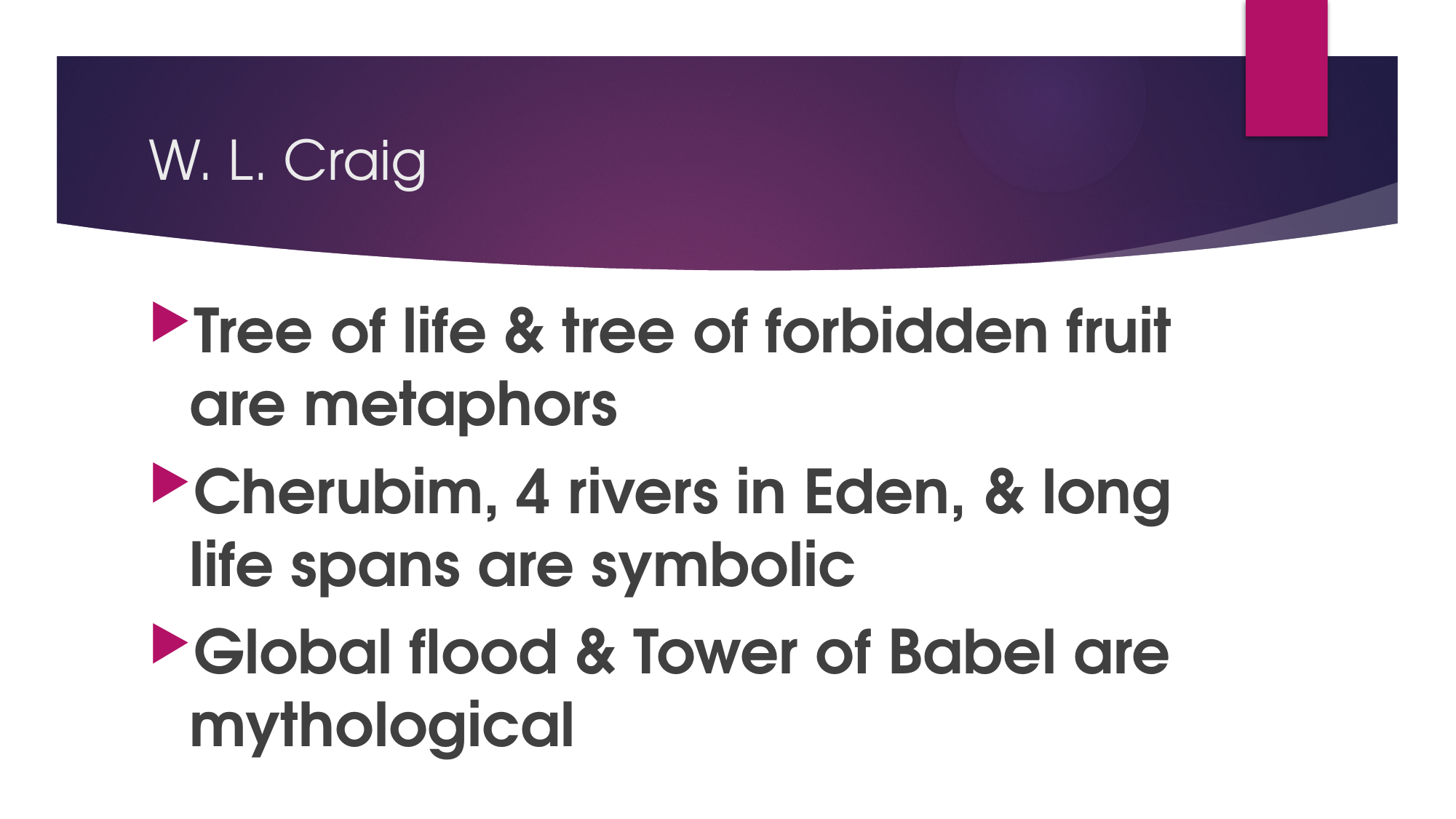

# W. L. Craig
Tree of life & tree of forbidden fruit are metaphors
Cherubim, 4 rivers in Eden, & long life spans are symbolic
Global flood & Tower of Babel are mythological